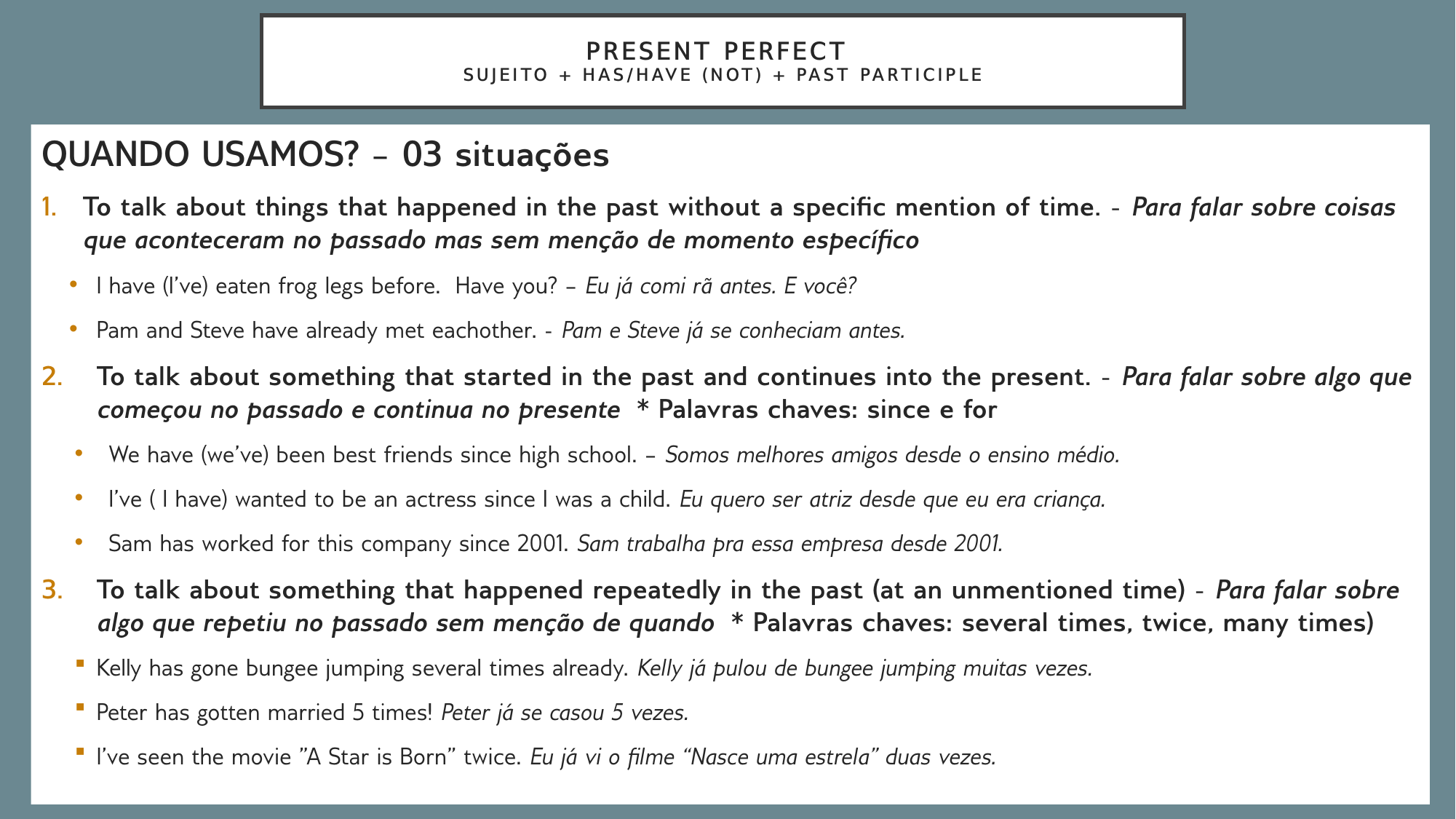

# PRESENT PERFECT Sujeito + has/have (not) + past participle
QUANDO USAMOS? – 03 situações
To talk about things that happened in the past without a specific mention of time. - Para falar sobre coisas que aconteceram no passado mas sem menção de momento específico
I have (I’ve) eaten frog legs before.  Have you? – Eu já comi rã antes. E você?
Pam and Steve have already met eachother. - Pam e Steve já se conheciam antes.
To talk about something that started in the past and continues into the present. - Para falar sobre algo que começou no passado e continua no presente  * Palavras chaves: since e for
We have (we’ve) been best friends since high school. – Somos melhores amigos desde o ensino médio.
I’ve ( I have) wanted to be an actress since I was a child. Eu quero ser atriz desde que eu era criança.
Sam has worked for this company since 2001. Sam trabalha pra essa empresa desde 2001.
To talk about something that happened repeatedly in the past (at an unmentioned time) - Para falar sobre algo que repetiu no passado sem menção de quando  * Palavras chaves: several times, twice, many times)
Kelly has gone bungee jumping several times already. Kelly já pulou de bungee jumping muitas vezes.
Peter has gotten married 5 times! Peter já se casou 5 vezes.
I’ve seen the movie ”A Star is Born” twice. Eu já vi o filme “Nasce uma estrela” duas vezes.